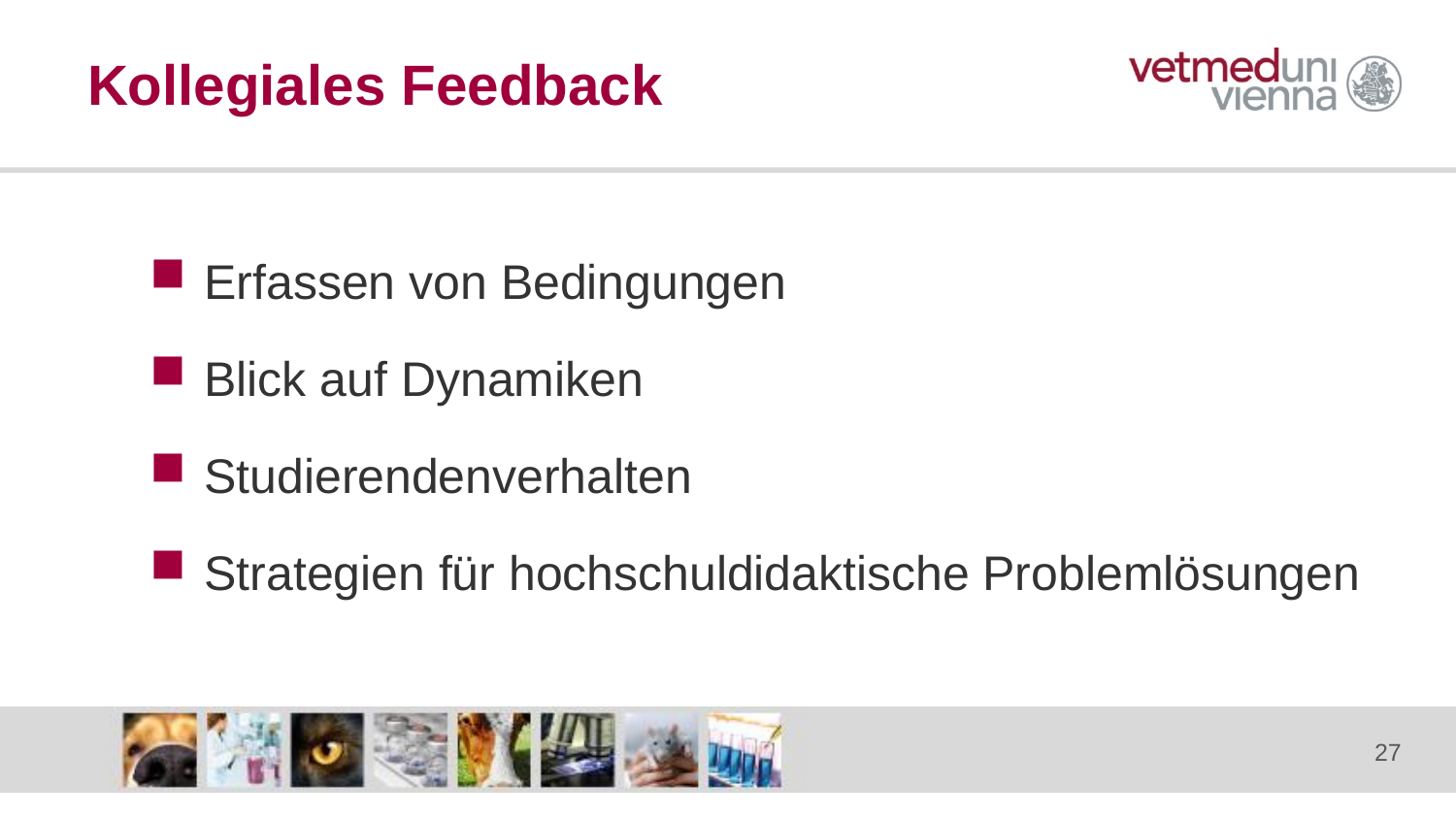

# Kollegiales Feedback
Erfassen von Bedingungen
Blick auf Dynamiken
Studierendenverhalten
Strategien für hochschuldidaktische Problemlösungen
27